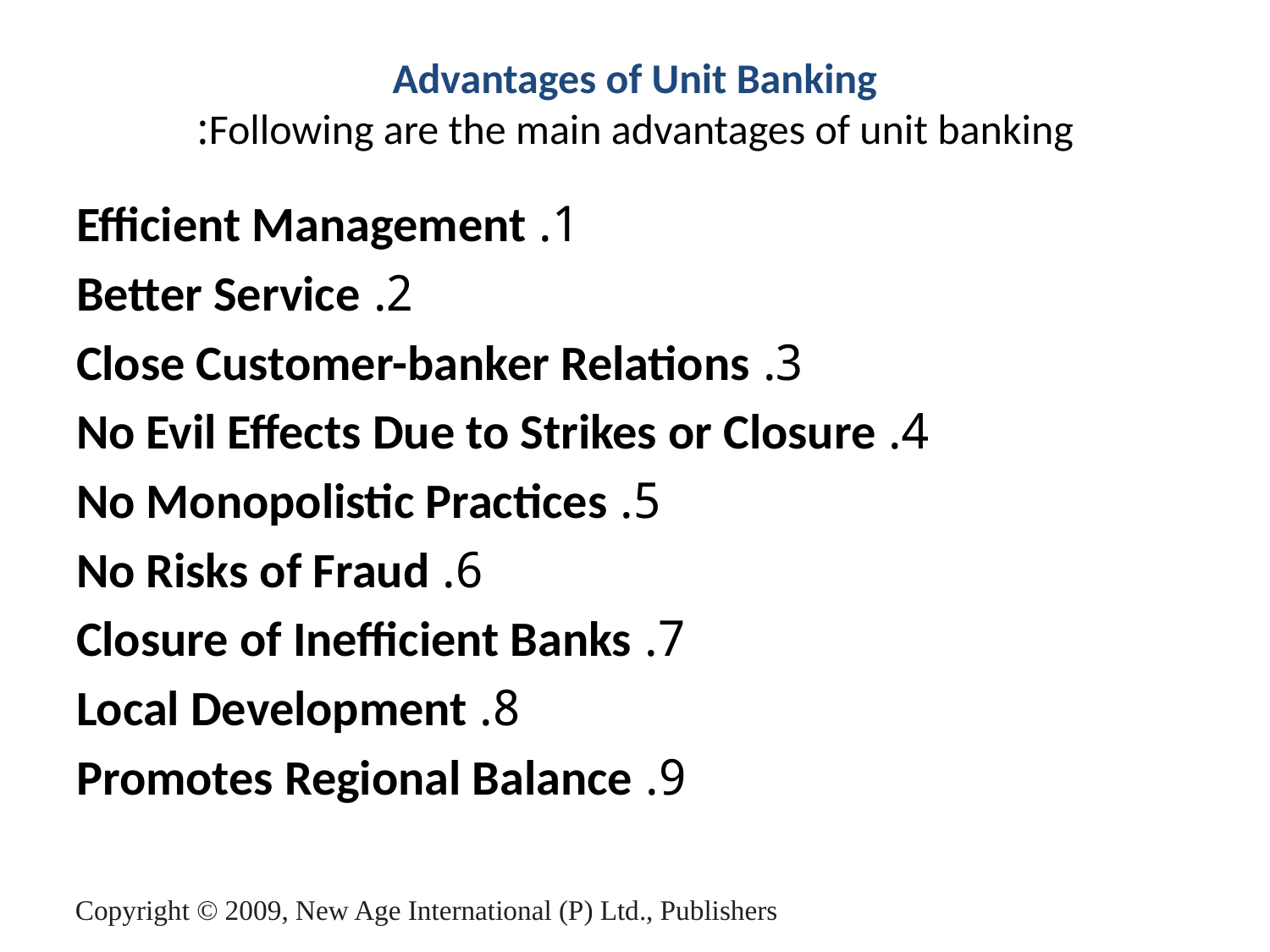

# Advantages of Unit Banking Following are the main advantages of unit banking:
1. Efficient Management
2. Better Service
3. Close Customer-banker Relations
4. No Evil Effects Due to Strikes or Closure
5. No Monopolistic Practices
6. No Risks of Fraud
7. Closure of Inefficient Banks
8. Local Development
9. Promotes Regional Balance
Copyright © 2009, New Age International (P) Ltd., Publishers